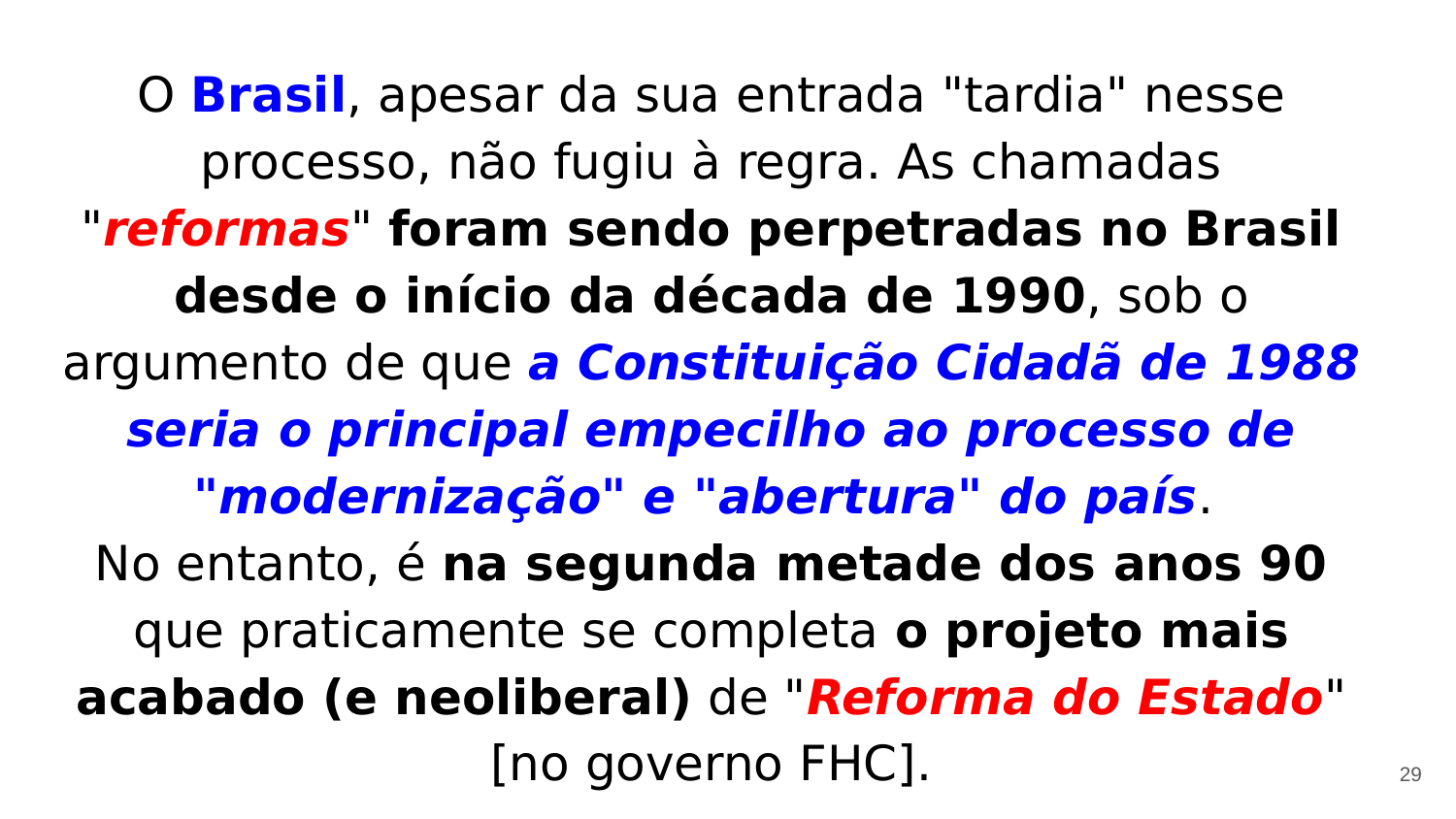

O Brasil, apesar da sua entrada "tardia" nesse processo, não fugiu à regra. As chamadas "reformas" foram sendo perpetradas no Brasil desde o início da década de 1990, sob o argumento de que a Constituição Cidadã de 1988 seria o principal empecilho ao processo de "modernização" e "abertura" do país.
No entanto, é na segunda metade dos anos 90 que praticamente se completa o projeto mais acabado (e neoliberal) de "Reforma do Estado" [no governo FHC].
29